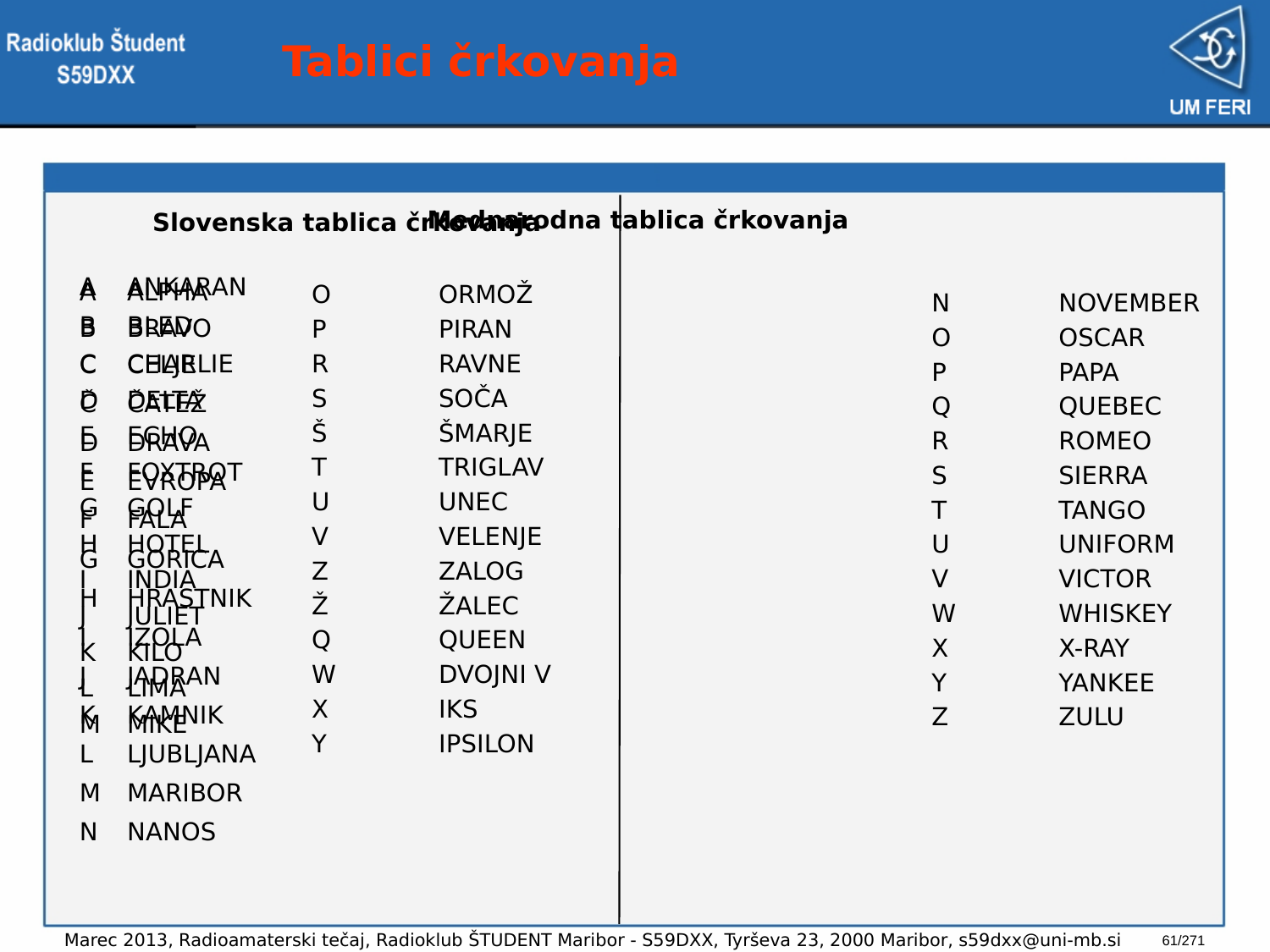

# Tablici črkovanja

Slovenska tablica črkovanja

A	ANKARAN
B	BLED
C	CELJE
Č	ČATEŽ
D	DRAVA
E	EVROPA
F	FALA
G 	GORICA
H	HRASTNIK
I	IZOLA
J	JADRAN
K	KAMNIK
L	LJUBLJANA
M	MARIBOR
N	NANOS

Mednarodna tablica črkovanja

A	ALPHA
B	BRAVO
C	CHARLIE
D	DELTA
E	ECHO
F	FOXTROT
G	GOLF
H	HOTEL
I	INDIA
J	JULIET
K	KILO
L	LIMA
M	MIKE
O	ORMOŽ
P	PIRAN
R	RAVNE
S	SOČA
Š	ŠMARJE
T	TRIGLAV
U	UNEC
V	VELENJE
Z	ZALOG
Ž	ŽALEC
Q	QUEEN
W	DVOJNI V
X	IKS
Y	IPSILON

N	NOVEMBER
O	OSCAR
P	PAPA
Q	QUEBEC
R	ROMEO
S	SIERRA
T	TANGO
U	UNIFORM
V	VICTOR
W	WHISKEY
X	X-RAY
Y	YANKEE
Z	ZULU